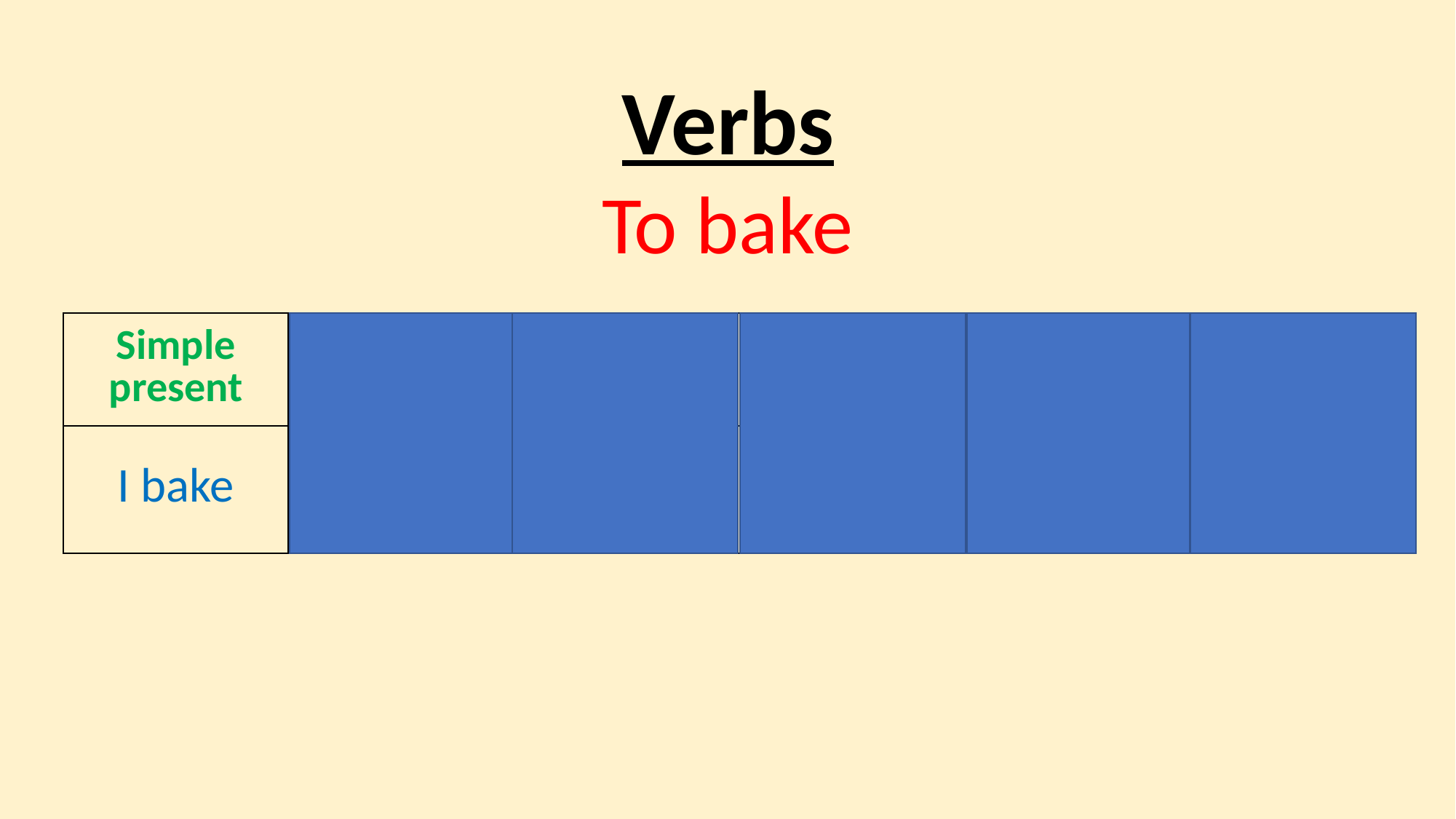

Verbs
To bake
| Simple present | Simple past | Present progressive | Past progressive | Present perfect | Past perfect |
| --- | --- | --- | --- | --- | --- |
| I bake | I baked | I am baking | I was baking | I have baked | I had baked |